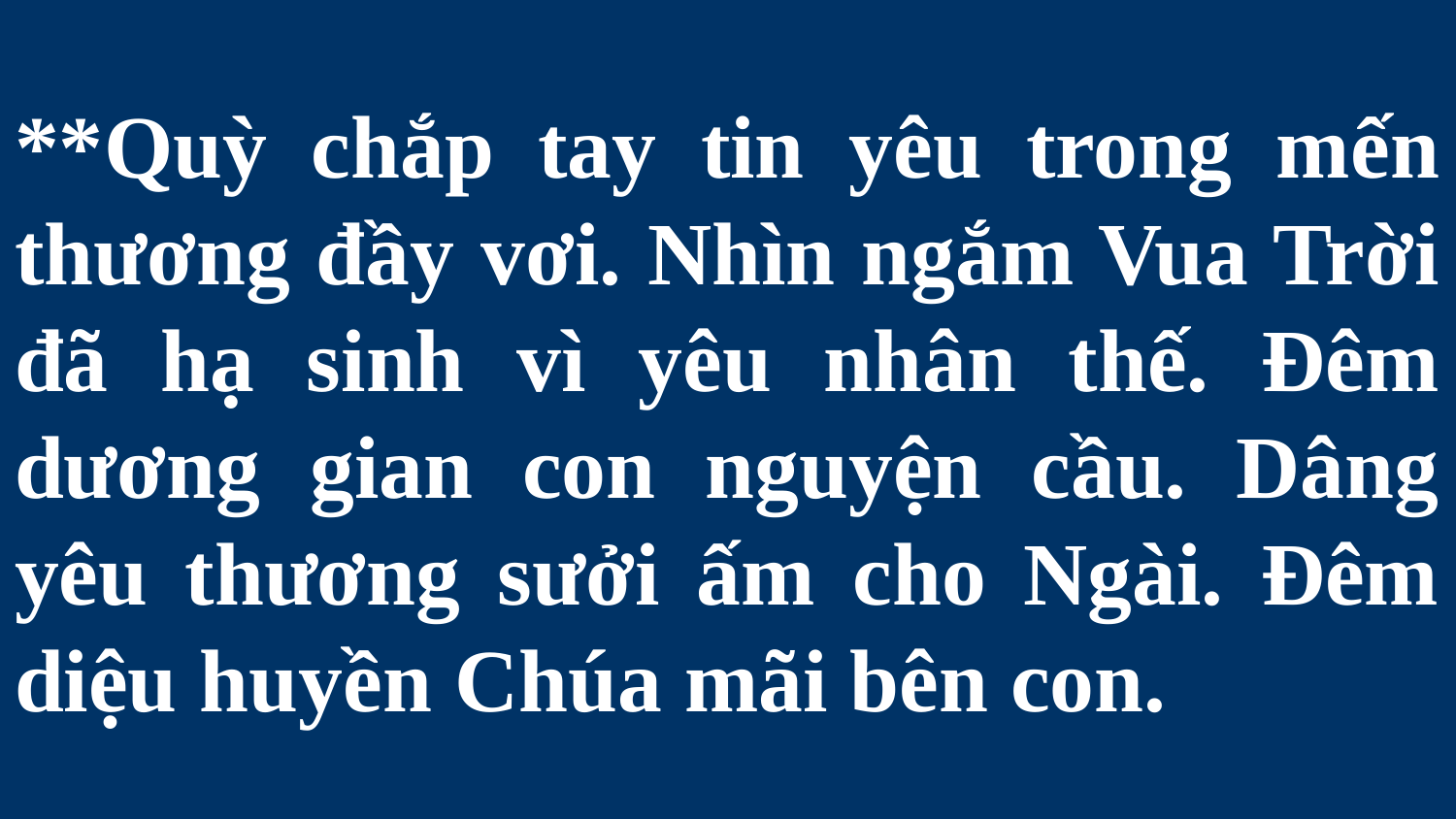

# **Quỳ chắp tay tin yêu trong mến thương đầy vơi. Nhìn ngắm Vua Trời đã hạ sinh vì yêu nhân thế. Đêm dương gian con nguyện cầu. Dâng yêu thương sưởi ấm cho Ngài. Đêm diệu huyền Chúa mãi bên con.